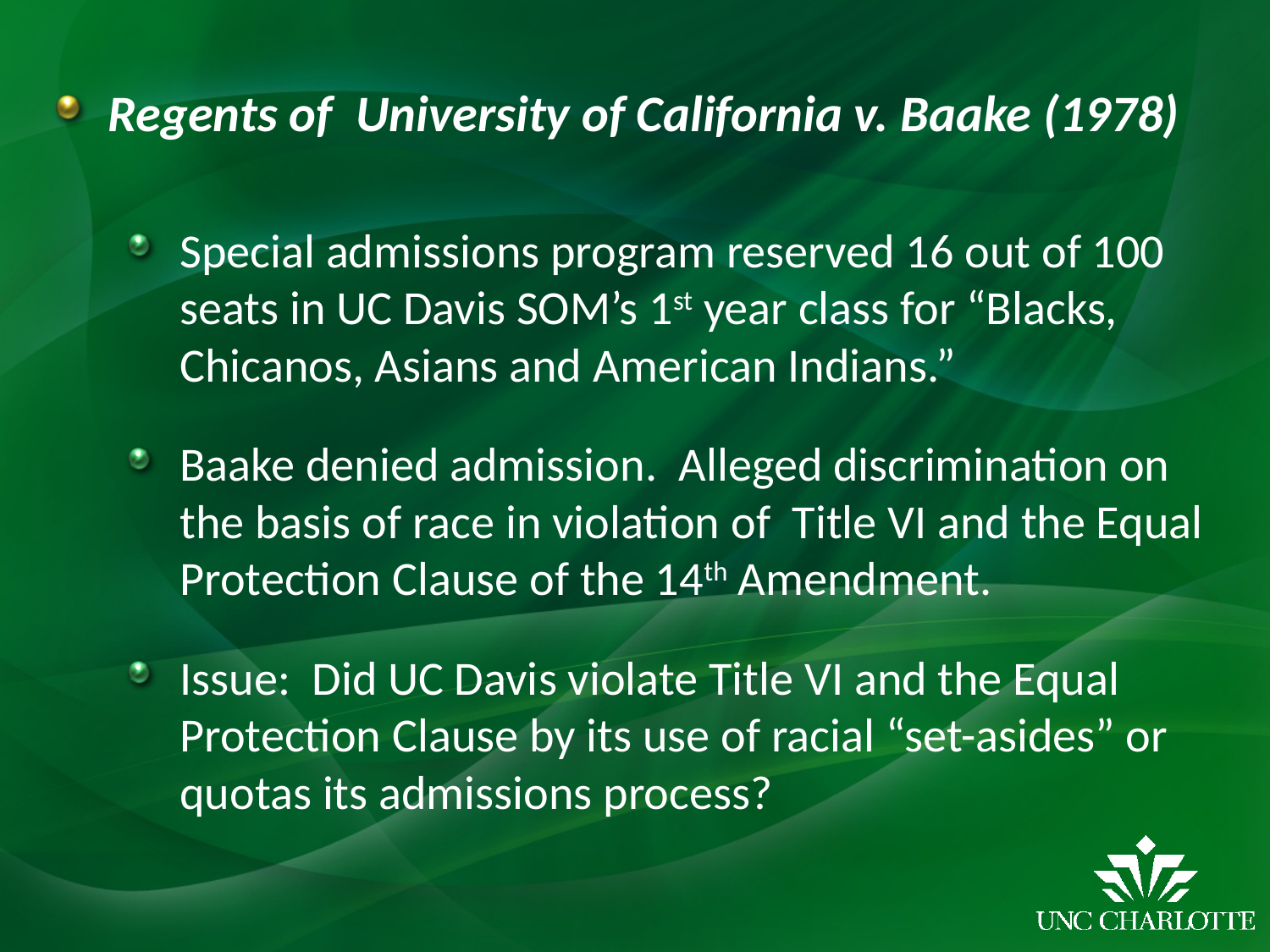

Regents of  University of California v. Baake (1978)

Special admissions program reserved 16 out of 100 seats in UC Davis SOM’s 1st year class for “Blacks, Chicanos, Asians and American Indians.”

Baake denied admission.  Alleged discrimination on the basis of race in violation of  Title VI and the Equal Protection Clause of the 14th Amendment.

Issue:  Did UC Davis violate Title VI and the Equal Protection Clause by its use of racial “set-asides” or quotas its admissions process?